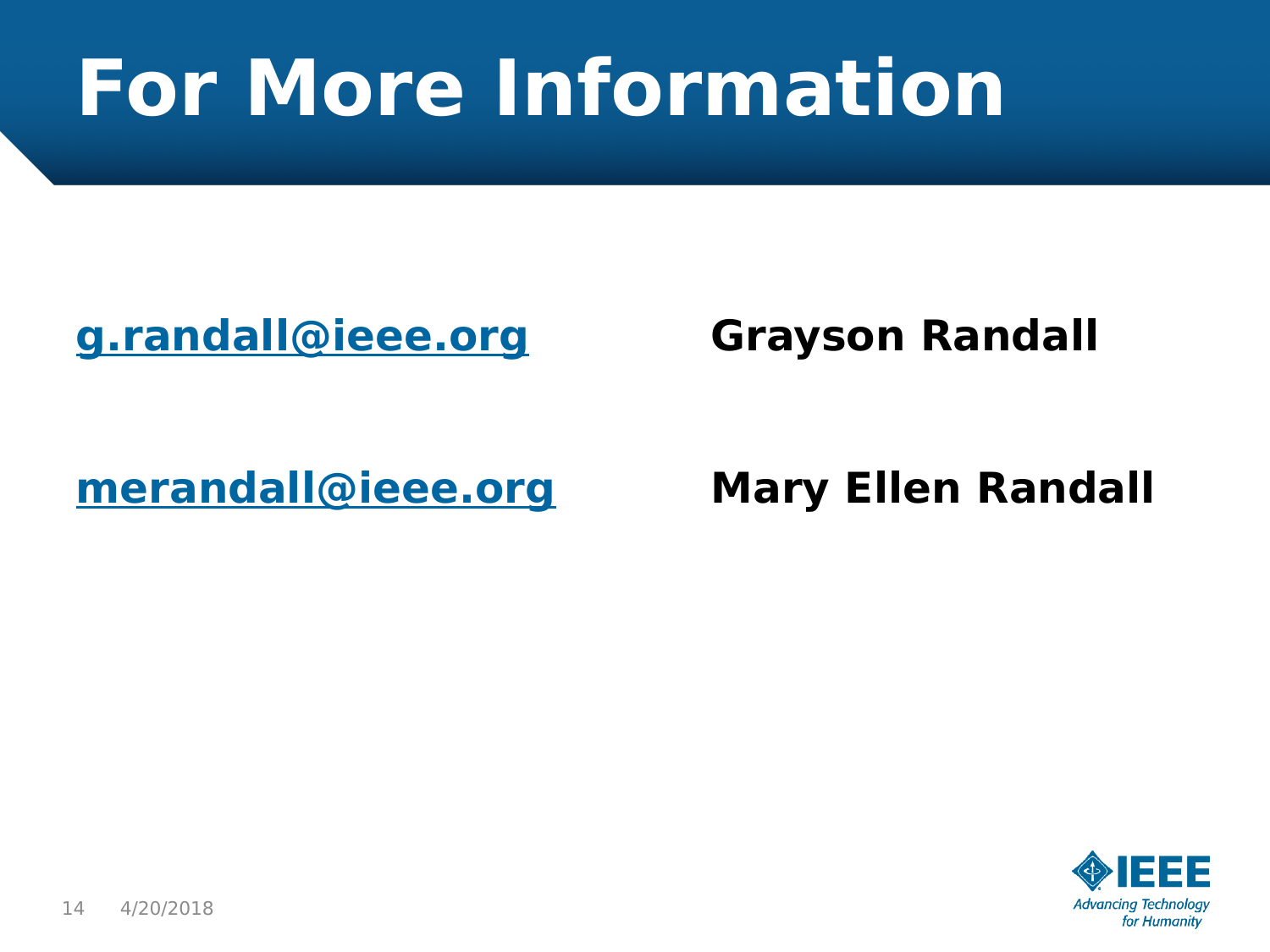

For More Information

g.randall@ieee.org		Grayson Randall

merandall@ieee.org 		Mary Ellen Randall

14
4/20/2018